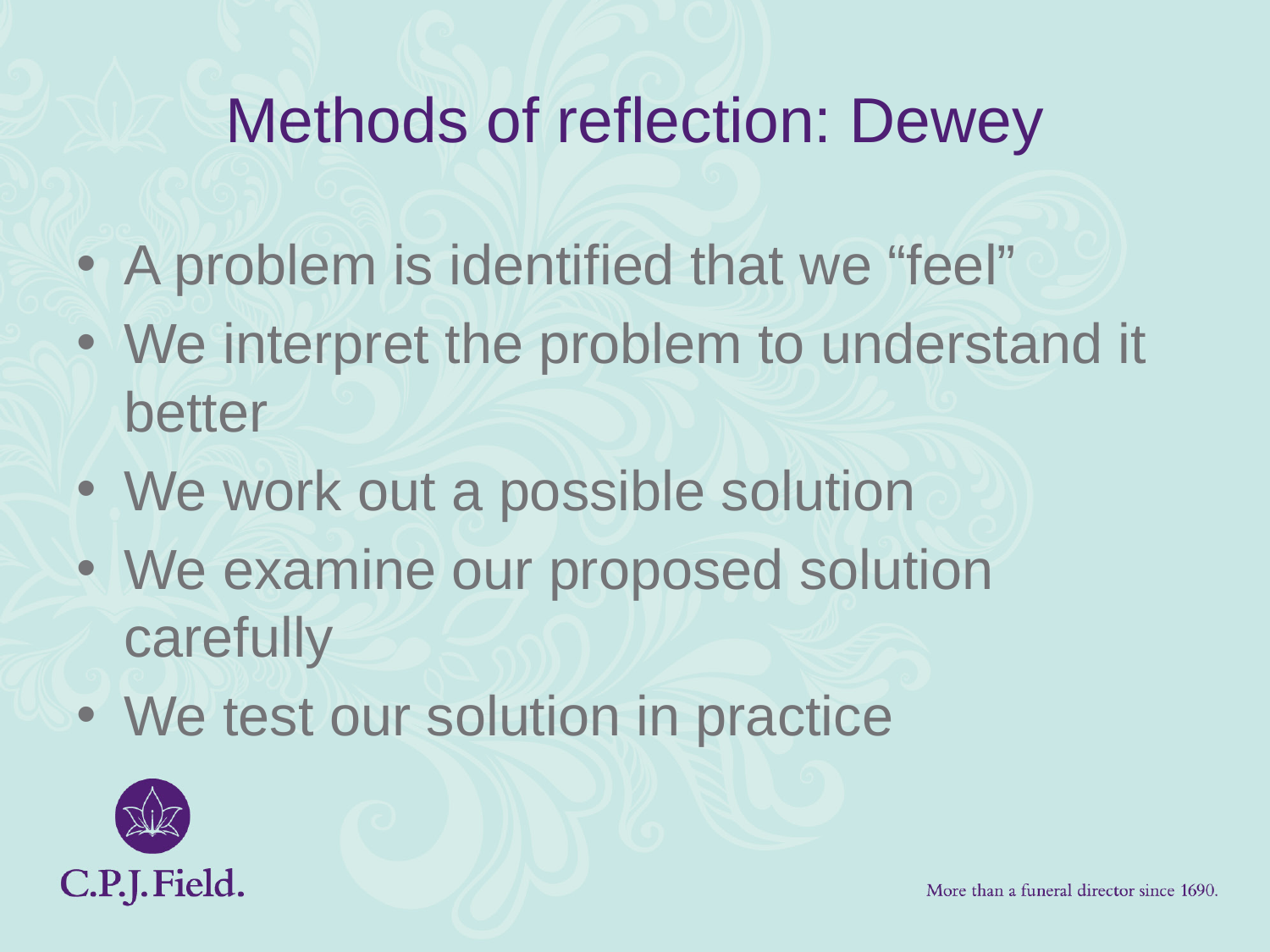

# Methods of reflection: Dewey
A problem is identified that we “feel”
We interpret the problem to understand it better
We work out a possible solution
We examine our proposed solution carefully
We test our solution in practice